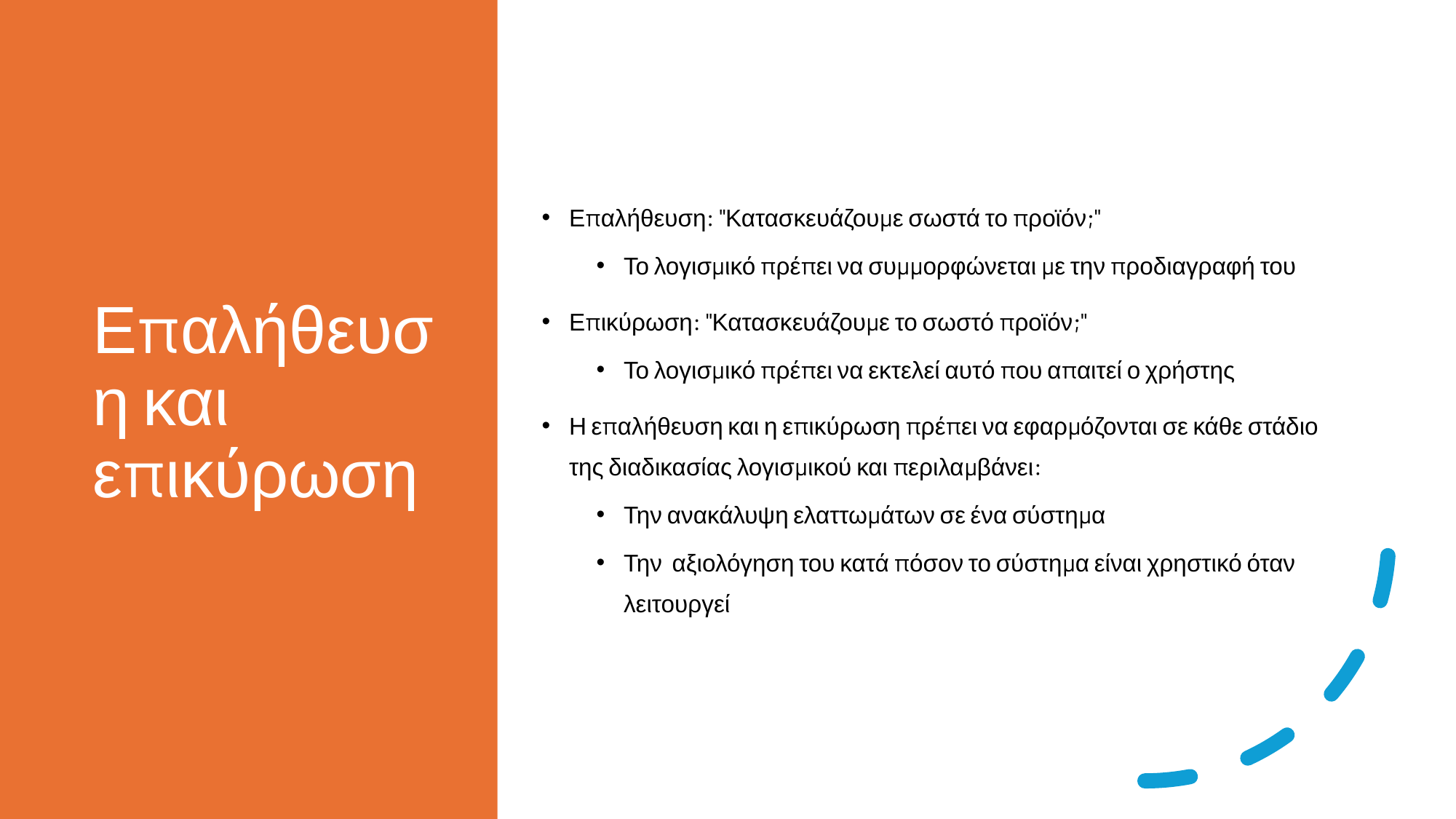

# Επαλήθευση και επικύρωση
Επαλήθευση: "Κατασκευάζουμε σωστά το προϊόν;"
Το λογισμικό πρέπει να συμμορφώνεται με την προδιαγραφή του
Επικύρωση: "Κατασκευάζουμε το σωστό προϊόν;"
Το λογισμικό πρέπει να εκτελεί αυτό που απαιτεί ο χρήστης
Η επαλήθευση και η επικύρωση πρέπει να εφαρμόζονται σε κάθε στάδιο της διαδικασίας λογισμικού και περιλαμβάνει:
Την ανακάλυψη ελαττωμάτων σε ένα σύστημα
Την  αξιολόγηση του κατά πόσον το σύστημα είναι χρηστικό όταν λειτουργεί